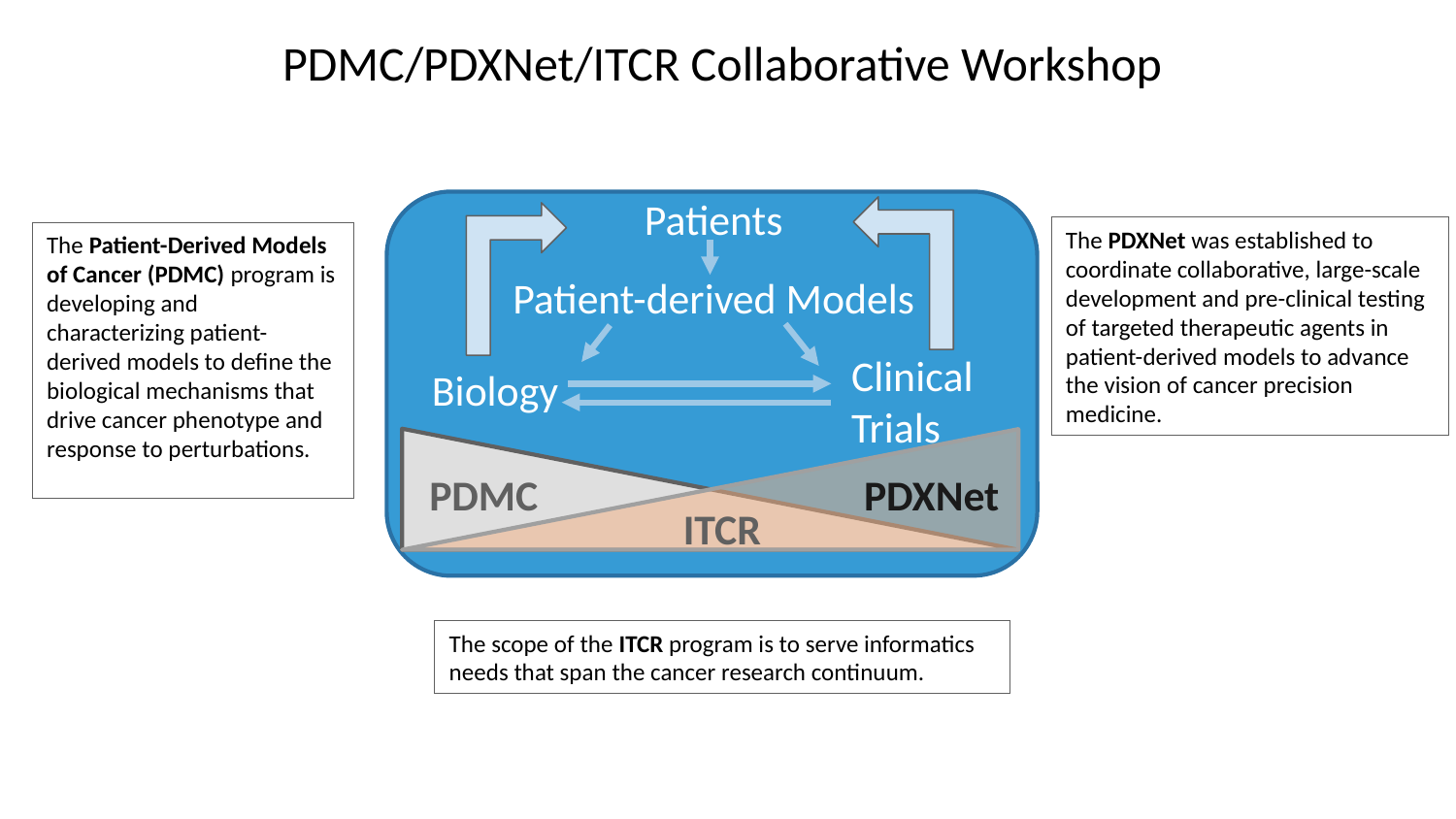

PDMC/PDXNet/ITCR Collaborative Workshop
Patients

The PDXNet was established to coordinate collaborative, large-scale development and pre-clinical testing of targeted therapeutic agents in patient-derived models to advance the vision of cancer precision medicine.
The Patient-Derived Models of Cancer (PDMC) program is developing and characterizing patient-derived models to define the biological mechanisms that drive cancer phenotype and response to perturbations.

Patient-derived Models
Clinical
Trials
Biology

PDXNet
PDMC
ITCR
The scope of the ITCR program is to serve informatics needs that span the cancer research continuum.